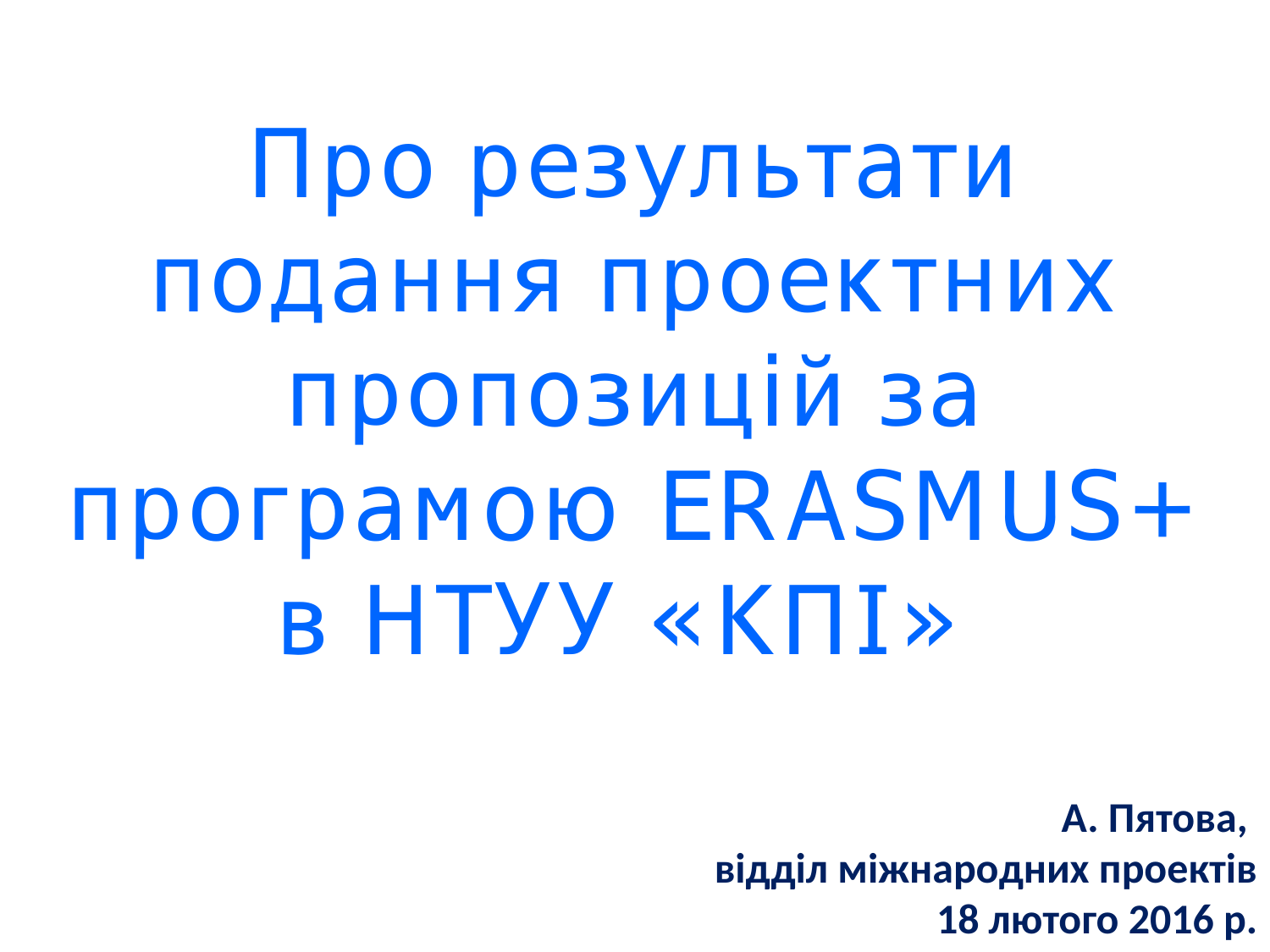

Про результати подання проектних пропозицій за програмою ERASMUS+
в НТУУ «КПІ»
А. Пятова,
відділ міжнародних проектів
18 лютого 2016 р.